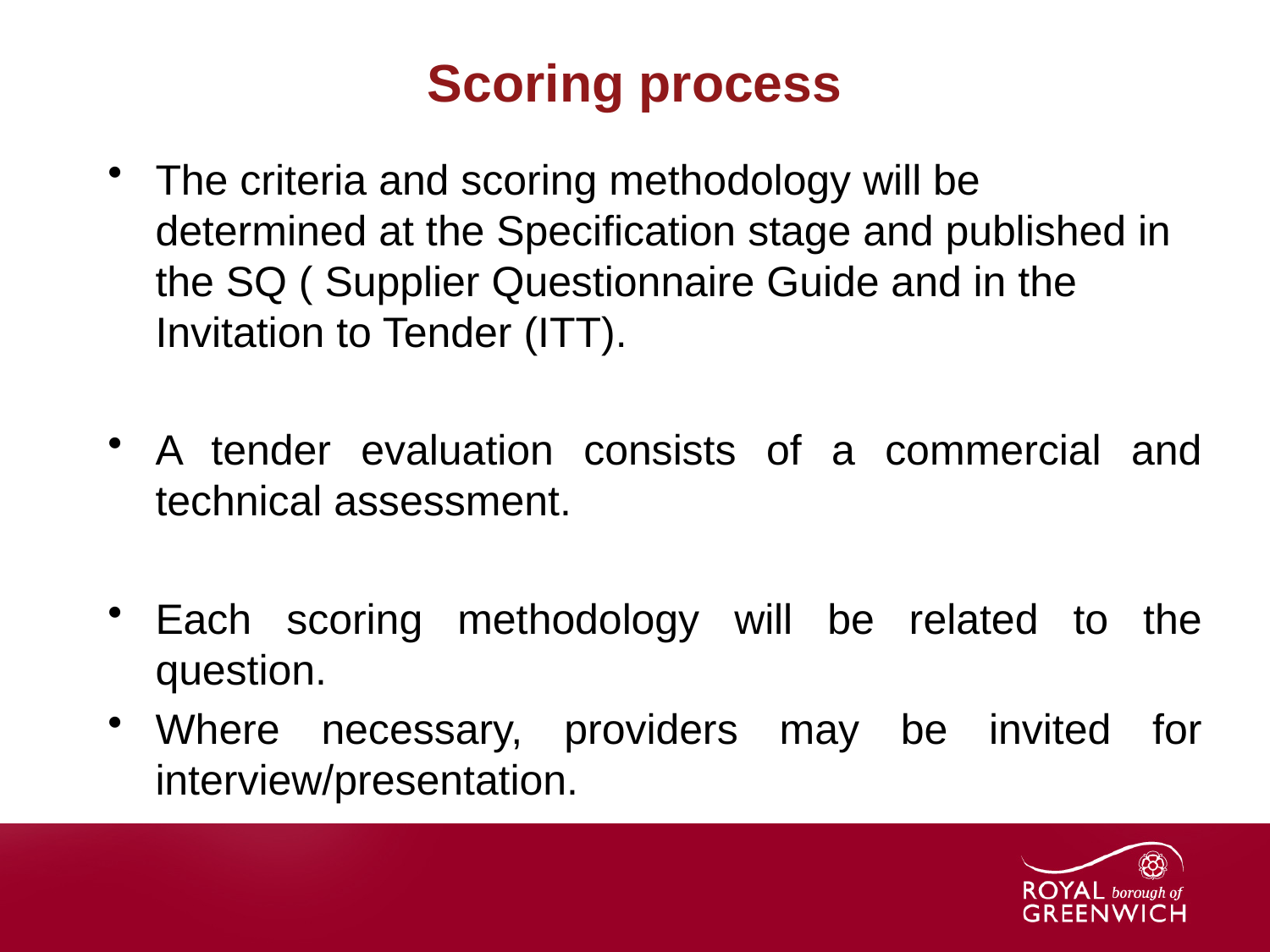

# Scoring process
The criteria and scoring methodology will be  determined at the Specification stage and published in the SQ ( Supplier Questionnaire Guide and in the Invitation to Tender (ITT).

A tender evaluation consists of a commercial and technical assessment.

Each scoring methodology will be related to the question.
Where necessary, providers may be invited for interview/presentation.